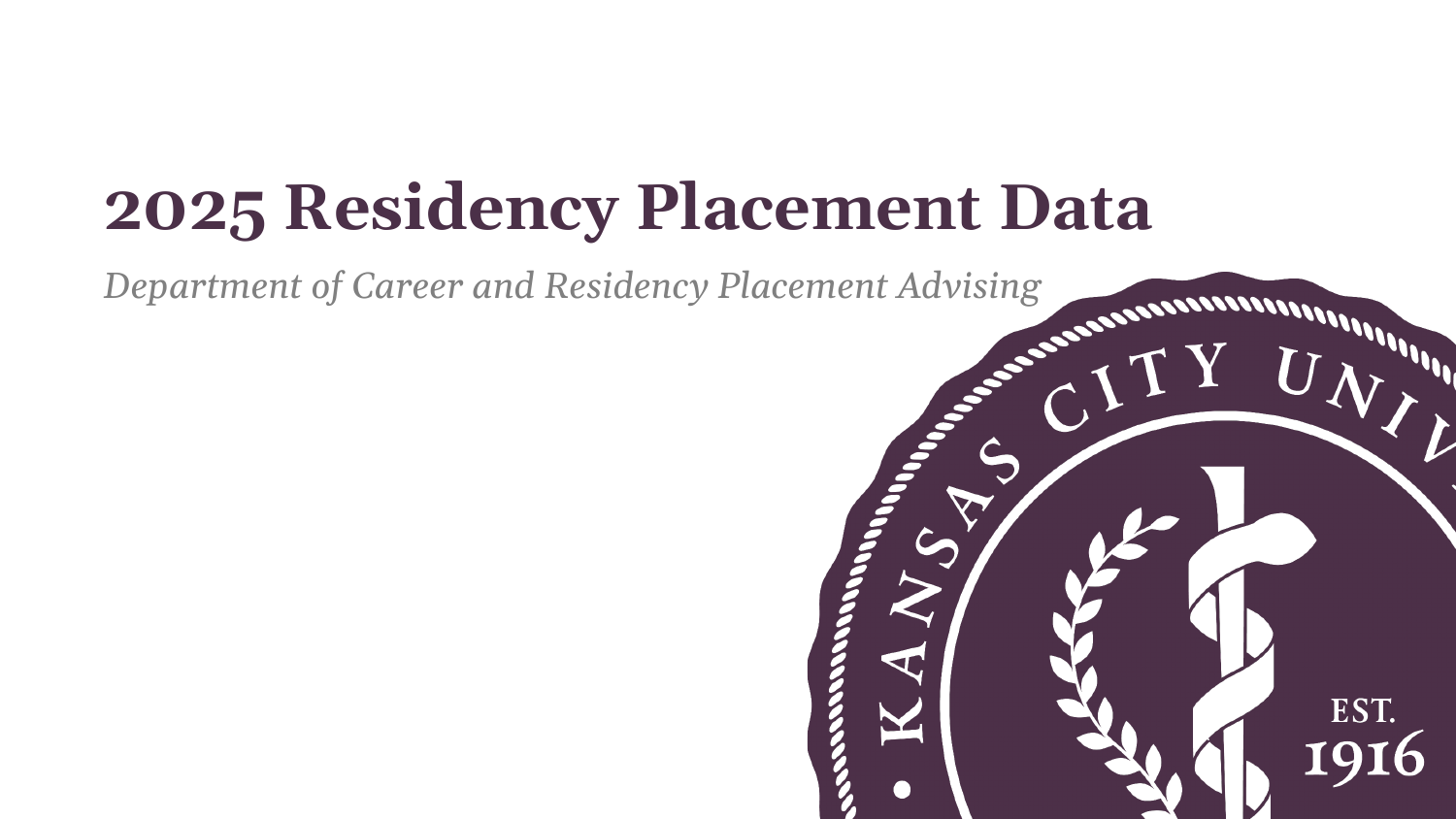

# 2025 Residency Placement Data
Department of Career and Residency Placement Advising